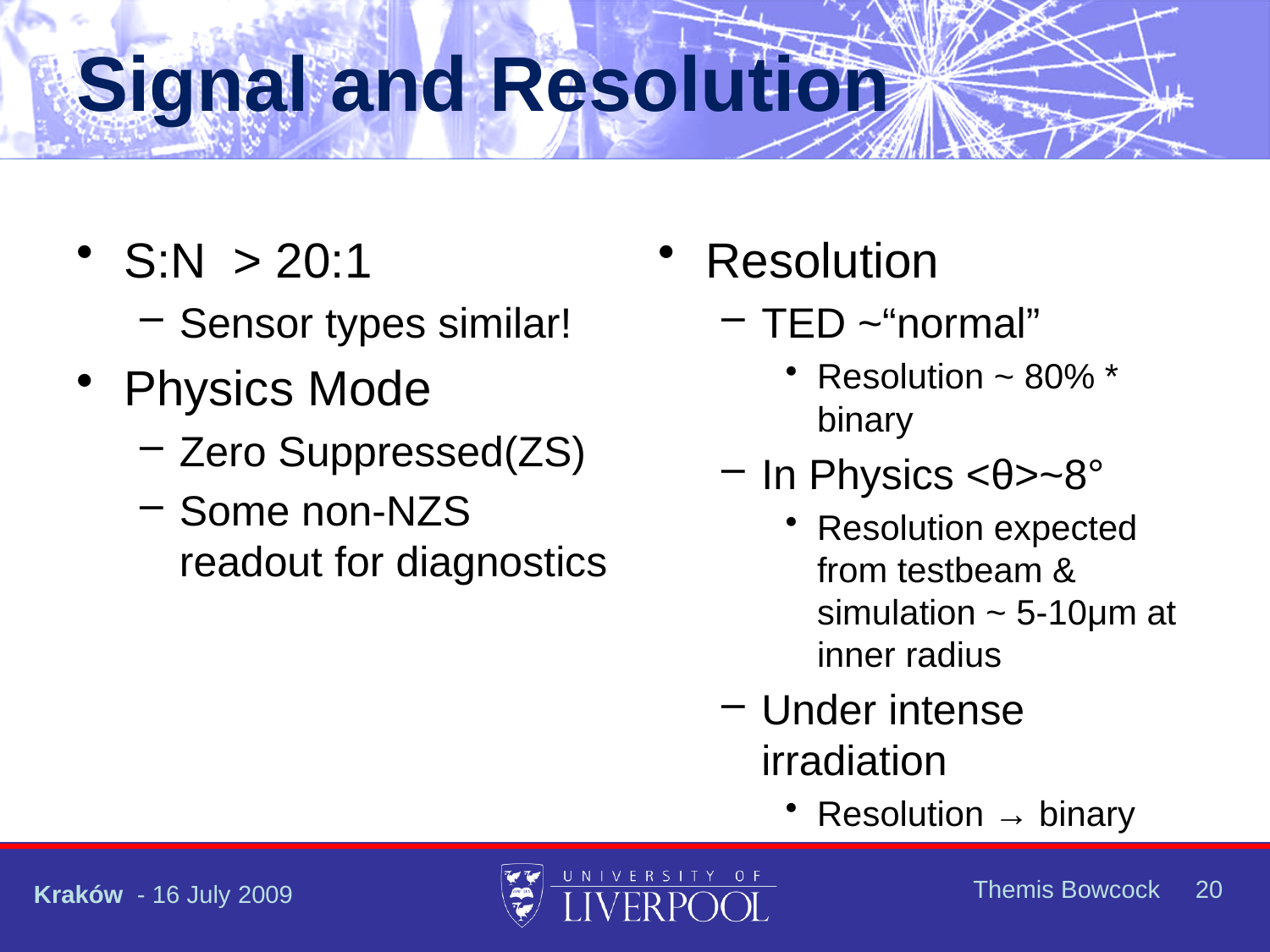

# Signal and Resolution
S:N  > 20:1
Sensor types similar!
Physics Mode
Zero Suppressed(ZS)
Some non-NZS readout for diagnostics

Resolution
TED ~“normal”
Resolution ~ 80% * binary
In Physics <θ>~8°
Resolution expected from testbeam & simulation ~ 5-10μm at inner radius
Under intense irradiation
Resolution → binary
Themis Bowcock     20